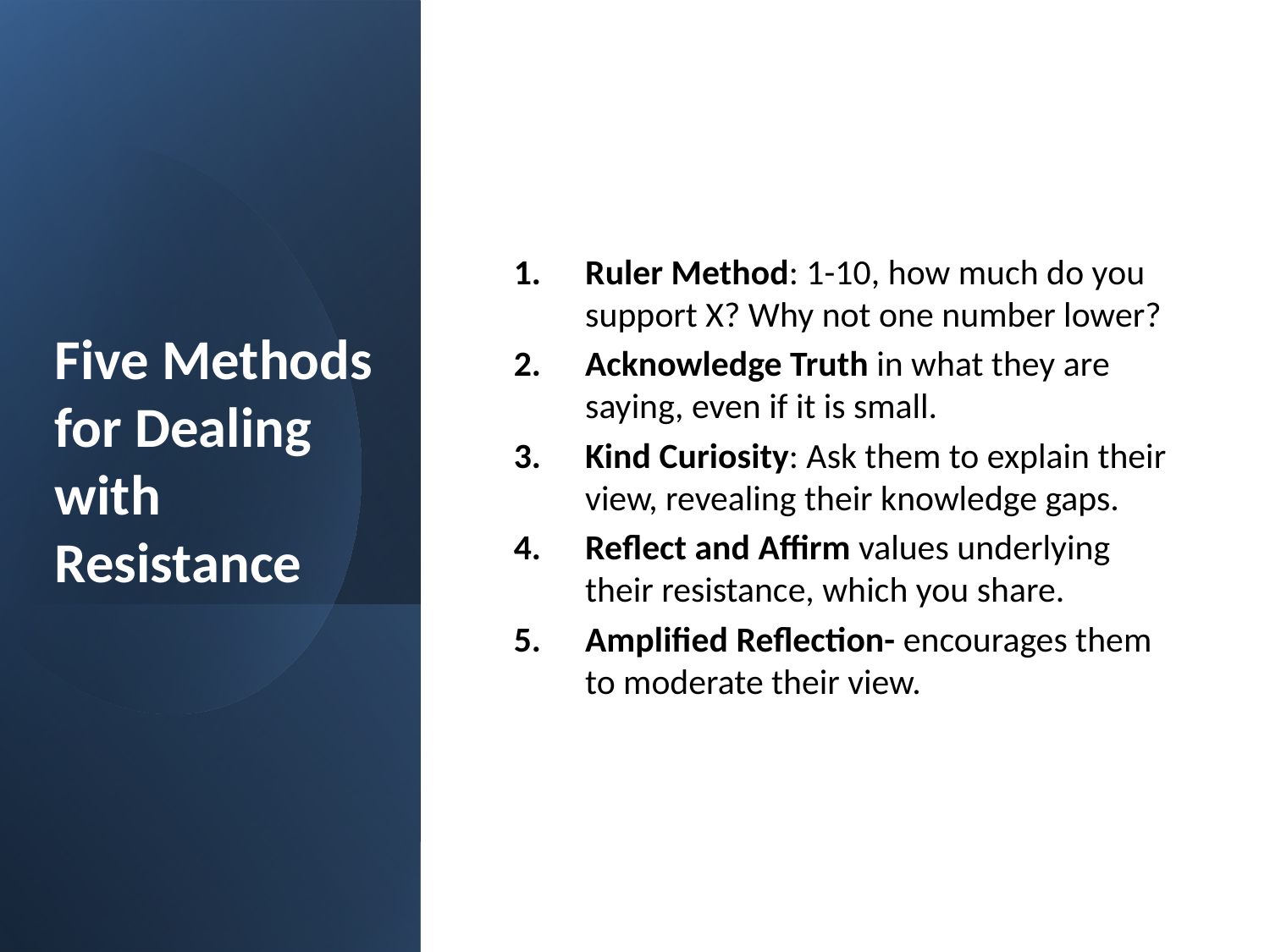

Ruler Method: 1-10, how much do you support X? Why not one number lower?
Acknowledge Truth in what they are saying, even if it is small.
Kind Curiosity: Ask them to explain their view, revealing their knowledge gaps.
Reflect and Affirm values underlying their resistance, which you share.
Amplified Reflection- encourages them to moderate their view.

Five Methods for Dealing with Resistance